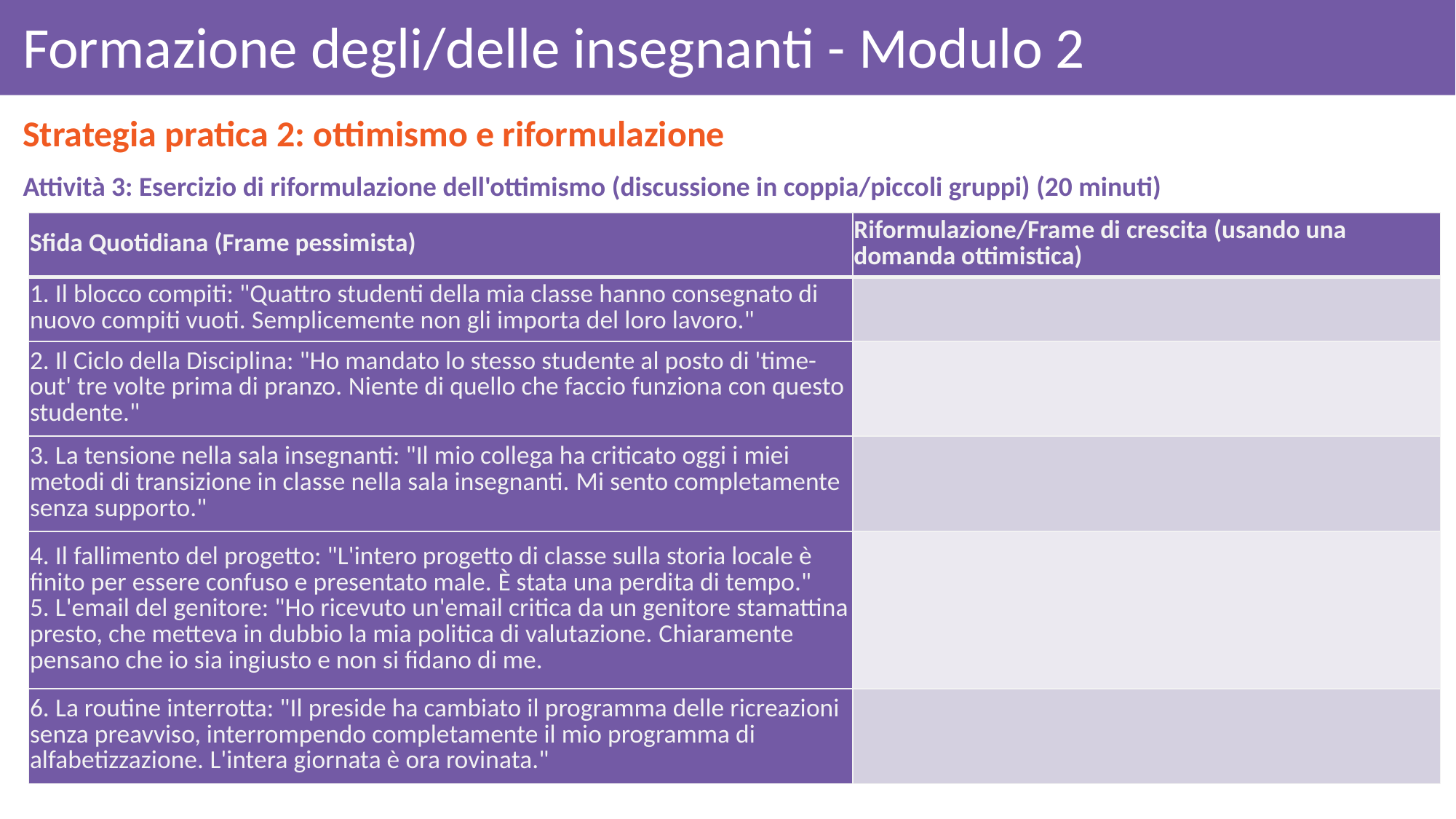

# Formazione degli/delle insegnanti - Modulo 2
Strategia pratica 2: ottimismo e riformulazione
Attività 3: Esercizio di riformulazione dell'ottimismo (discussione in coppia/piccoli gruppi) (20 minuti)
| Sfida Quotidiana (Frame pessimista) | Riformulazione/Frame di crescita (usando una domanda ottimistica) |
| --- | --- |
| 1. Il blocco compiti: "Quattro studenti della mia classe hanno consegnato di nuovo compiti vuoti. Semplicemente non gli importa del loro lavoro." |  |
| 2. Il Ciclo della Disciplina: "Ho mandato lo stesso studente al posto di 'time-out' tre volte prima di pranzo. Niente di quello che faccio funziona con questo studente." |  |
| 3. La tensione nella sala insegnanti: "Il mio collega ha criticato oggi i miei metodi di transizione in classe nella sala insegnanti. Mi sento completamente senza supporto." |  |
| 4. Il fallimento del progetto: "L'intero progetto di classe sulla storia locale è finito per essere confuso e presentato male. È stata una perdita di tempo." 5. L'email del genitore: "Ho ricevuto un'email critica da un genitore stamattina presto, che metteva in dubbio la mia politica di valutazione. Chiaramente pensano che io sia ingiusto e non si fidano di me. |  |
| 6. La routine interrotta: "Il preside ha cambiato il programma delle ricreazioni senza preavviso, interrompendo completamente il mio programma di alfabetizzazione. L'intera giornata è ora rovinata." |  |